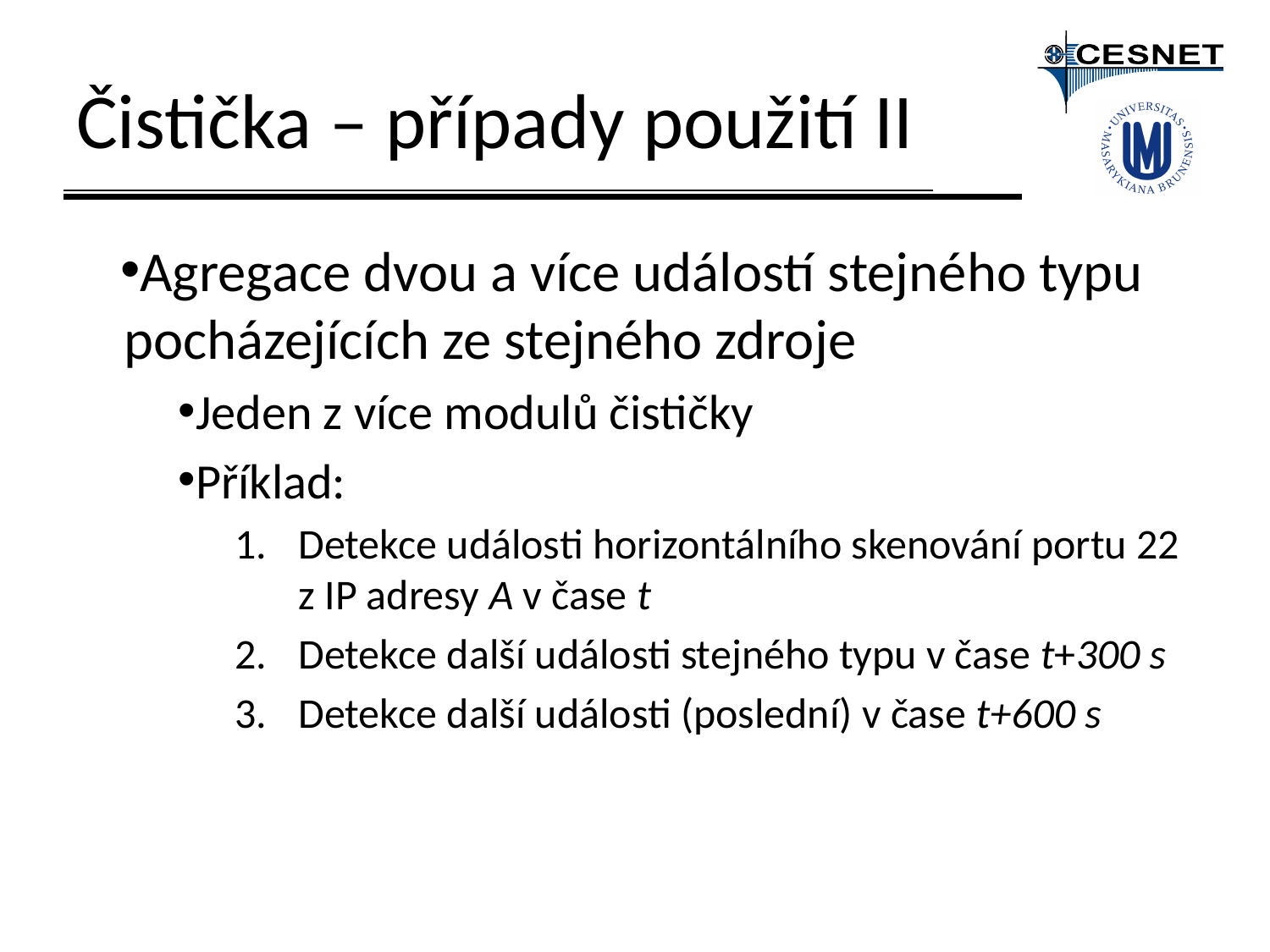

# Čistička – případy použití II
Agregace dvou a více událostí stejného typu  pocházejících ze stejného zdroje
Jeden z více modulů čističky
Příklad:
Detekce události horizontálního skenování portu 22 z IP adresy A v čase t
Detekce další události stejného typu v čase t+300 s
Detekce další události (poslední) v čase t+600 s